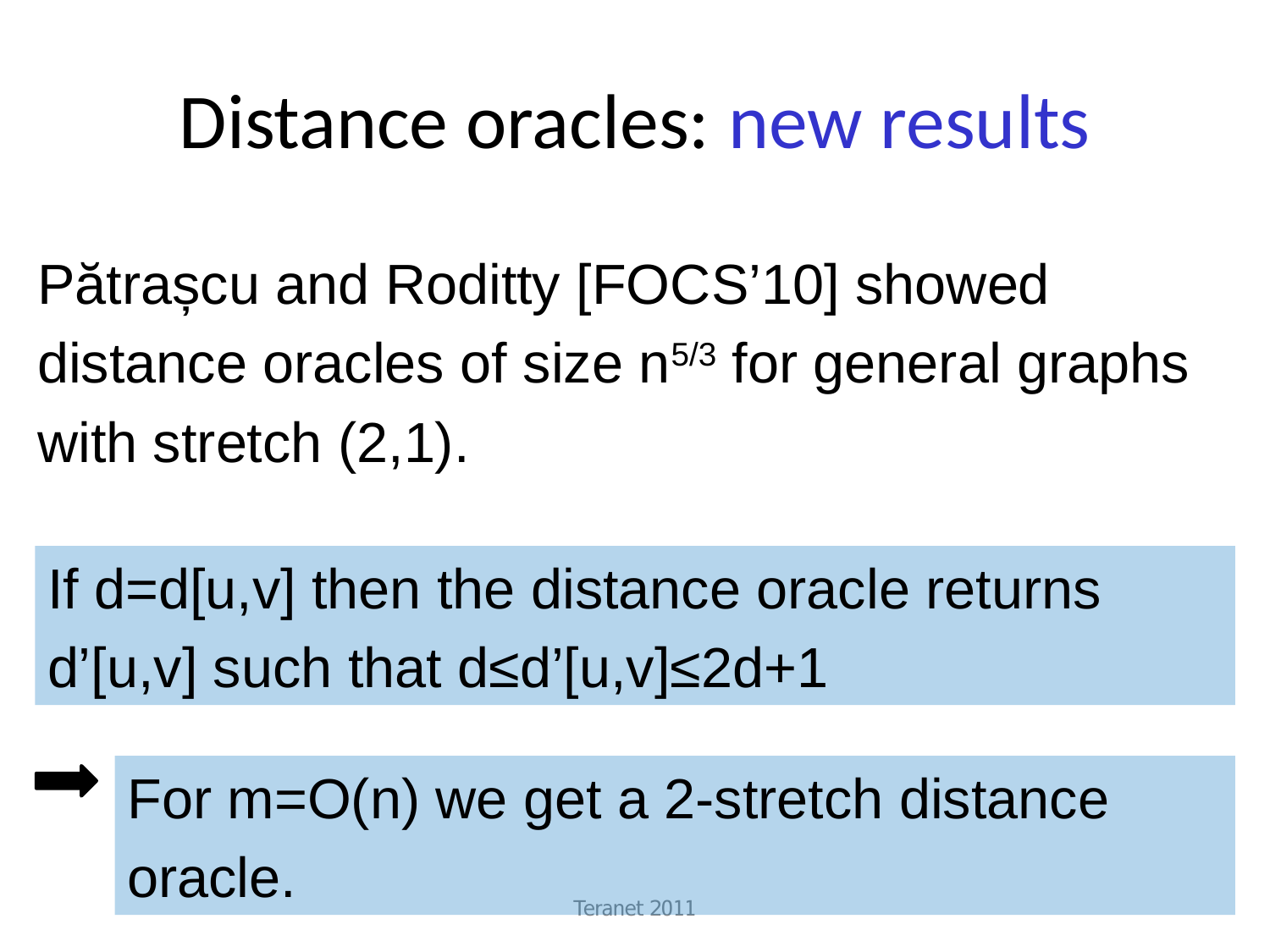

# Distance oracles: new results
Pătrașcu and Roditty [FOCS’10] showed
distance oracles of size n5/3 for general graphs
with stretch (2,1).
If d=d[u,v] then the distance oracle returns
d’[u,v] such that d≤d’[u,v]≤2d+1
For m=O(n) we get a 2-stretch distance
oracle.

Teranet 2011